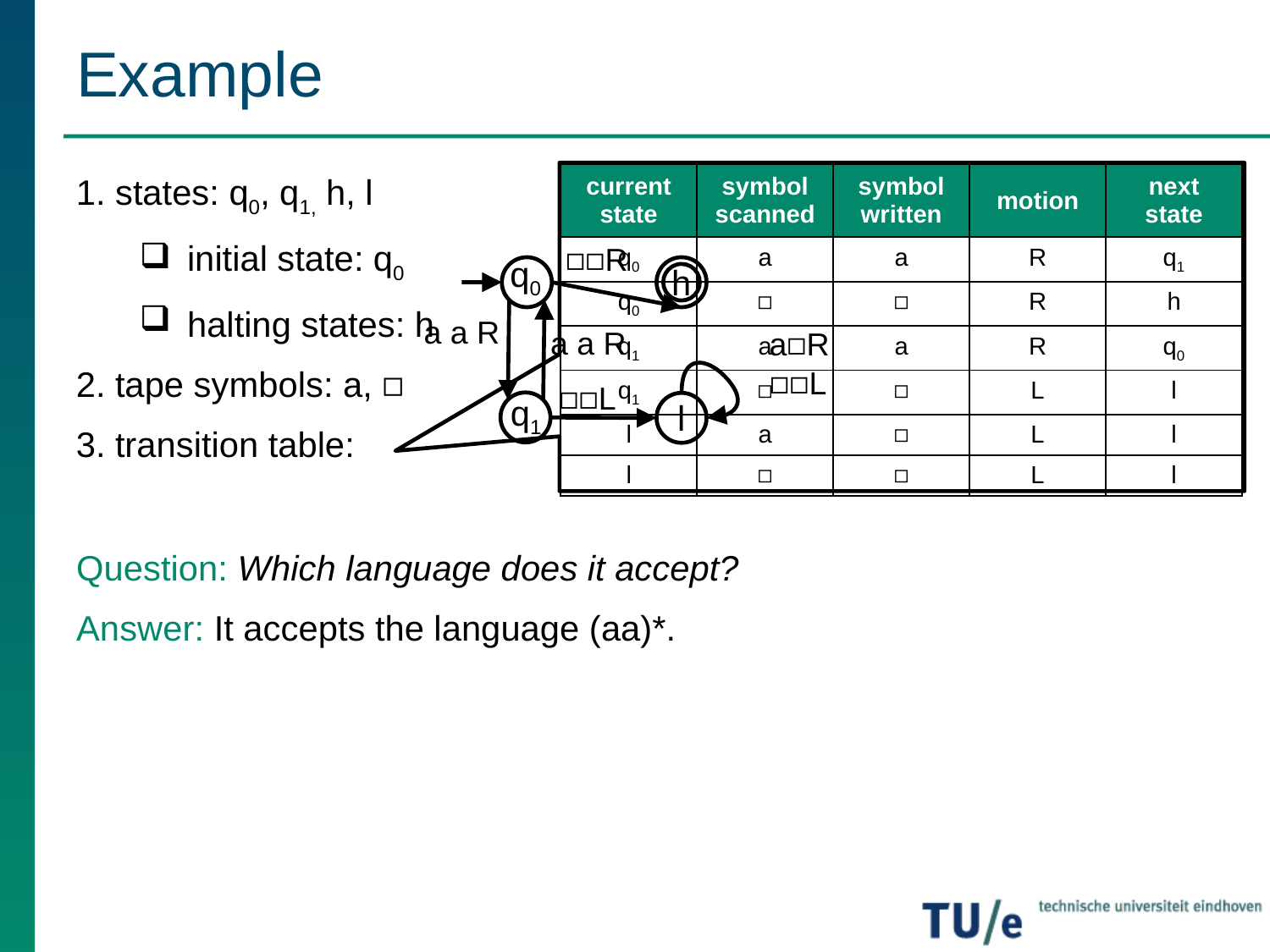

# Example

1. states: q0, q1, h, l
initial state: q0
halting states: h
2. tape symbols: a, ◻
3. transition table:
| current state | symbol scanned | symbol written | motion | next state |
| --- | --- | --- | --- | --- |
| q0 | a | a | R | q1 |
| q0 | ◻ | ◻ | R | h |
| q1 | a | a | R | q0 |
| q1 | ◻ | ◻ | L | l |
| l | a | ◻ | L | l |
| l | ◻ | ◻ | L | l |
◻◻R
q0
h

a a R
a a R
a◻R
◻◻L
◻◻L
q1
l

Question: Which language does it accept?
Answer: It accepts the language (aa)*.